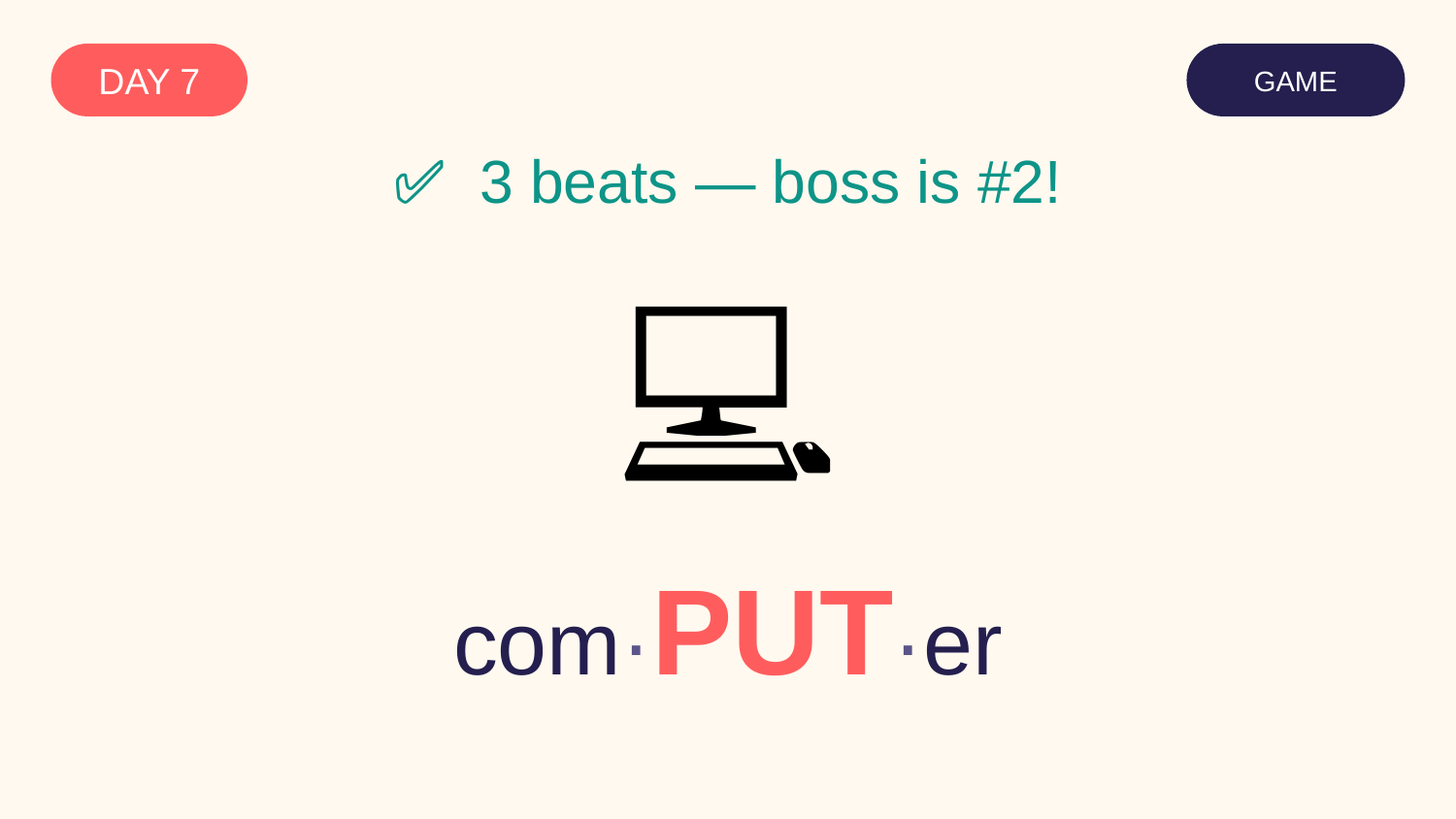

DAY 7

GAME
✅  3 beats — boss is #2!
💻
com·PUT·er